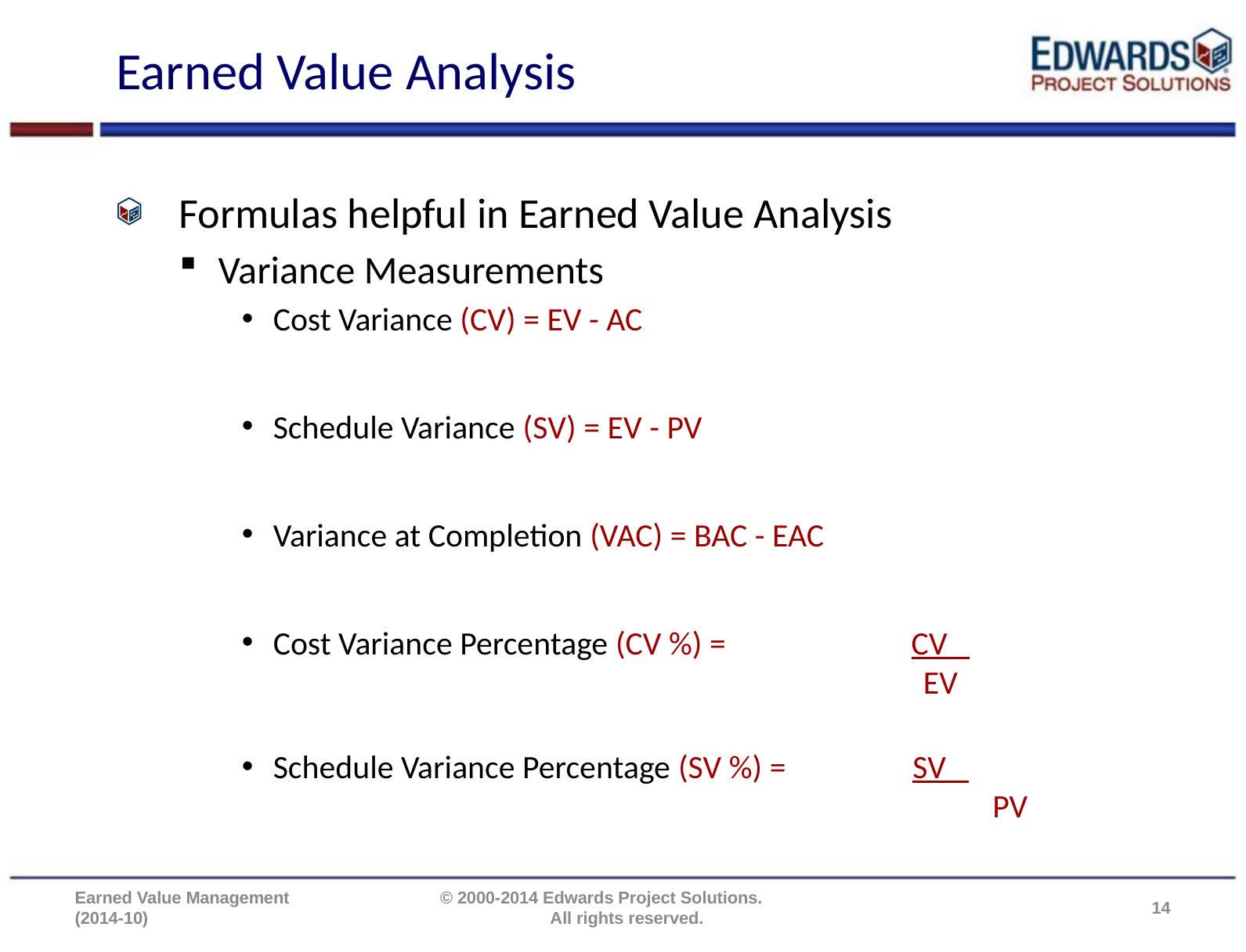

# Earned Value Analysis
Formulas helpful in Earned Value Analysis
Variance Measurements
Cost Variance (CV) = EV - AC

Schedule Variance (SV) = EV - PV

Variance at Completion (VAC) = BAC - EAC

Cost Variance Percentage (CV %) = 	CV
	EV
Schedule Variance Percentage (SV %) = 	SV
		PV

Earned Value Management (2014-10)
© 2000-2014 Edwards Project Solutions.            All rights reserved.
14